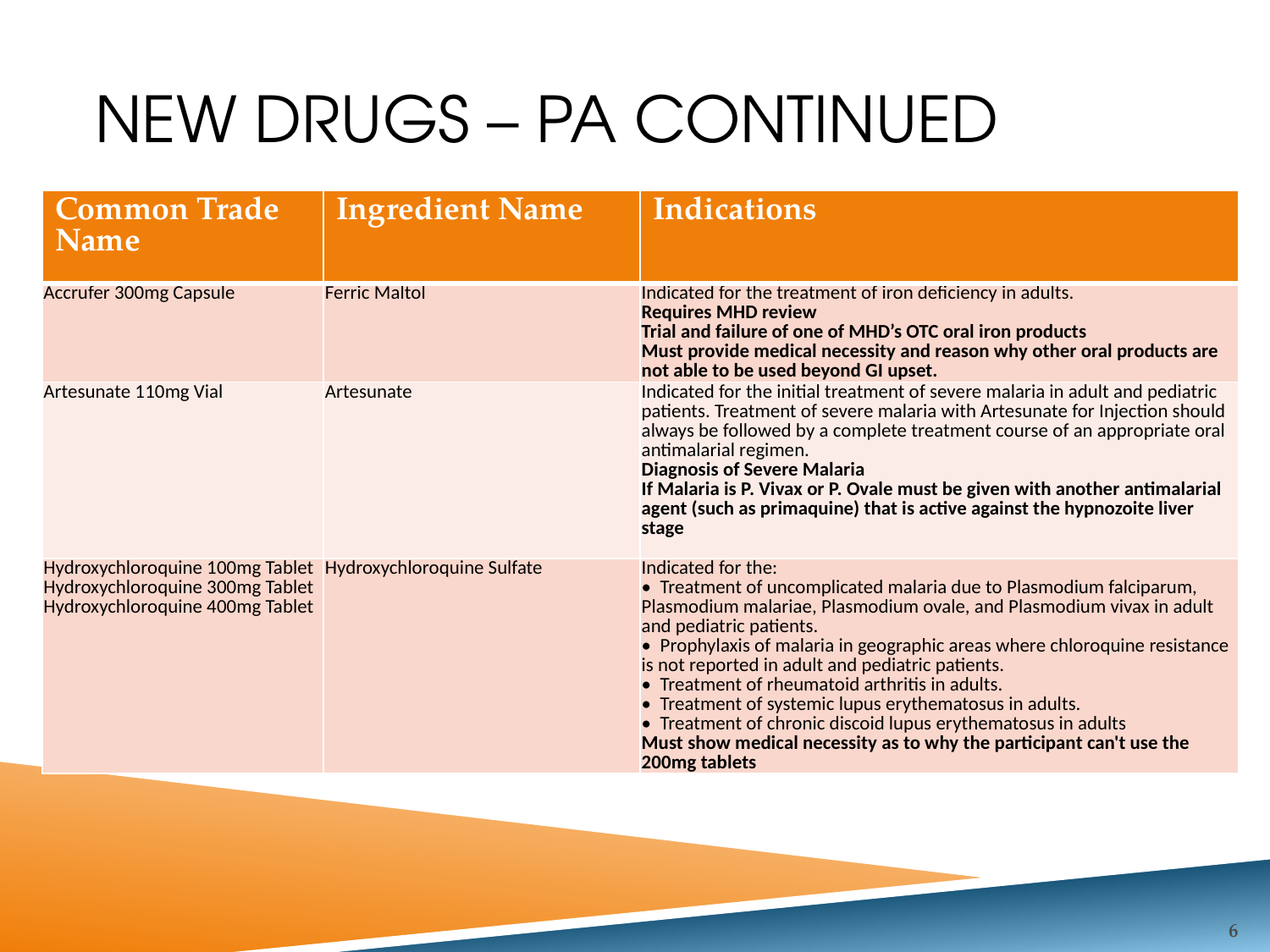

# New drugs – PA Continued
| Common Trade Name | Ingredient Name | Indications |
| --- | --- | --- |
| Accrufer 300mg Capsule | Ferric Maltol | Indicated for the treatment of iron deficiency in adults. Requires MHD review Trial and failure of one of MHD’s OTC oral iron products Must provide medical necessity and reason why other oral products are not able to be used beyond GI upset. |
| Artesunate 110mg Vial | Artesunate | Indicated for the initial treatment of severe malaria in adult and pediatric patients. Treatment of severe malaria with Artesunate for Injection should always be followed by a complete treatment course of an appropriate oral antimalarial regimen. Diagnosis of Severe Malaria If Malaria is P. Vivax or P. Ovale must be given with another antimalarial agent (such as primaquine) that is active against the hypnozoite liver stage |
| Hydroxychloroquine 100mg Tablet Hydroxychloroquine 300mg Tablet Hydroxychloroquine 400mg Tablet | Hydroxychloroquine Sulfate | Indicated for the: • Treatment of uncomplicated malaria due to Plasmodium falciparum, Plasmodium malariae, Plasmodium ovale, and Plasmodium vivax in adult and pediatric patients. • Prophylaxis of malaria in geographic areas where chloroquine resistance is not reported in adult and pediatric patients. • Treatment of rheumatoid arthritis in adults. • Treatment of systemic lupus erythematosus in adults. • Treatment of chronic discoid lupus erythematosus in adults Must show medical necessity as to why the participant can't use the 200mg tablets |
6